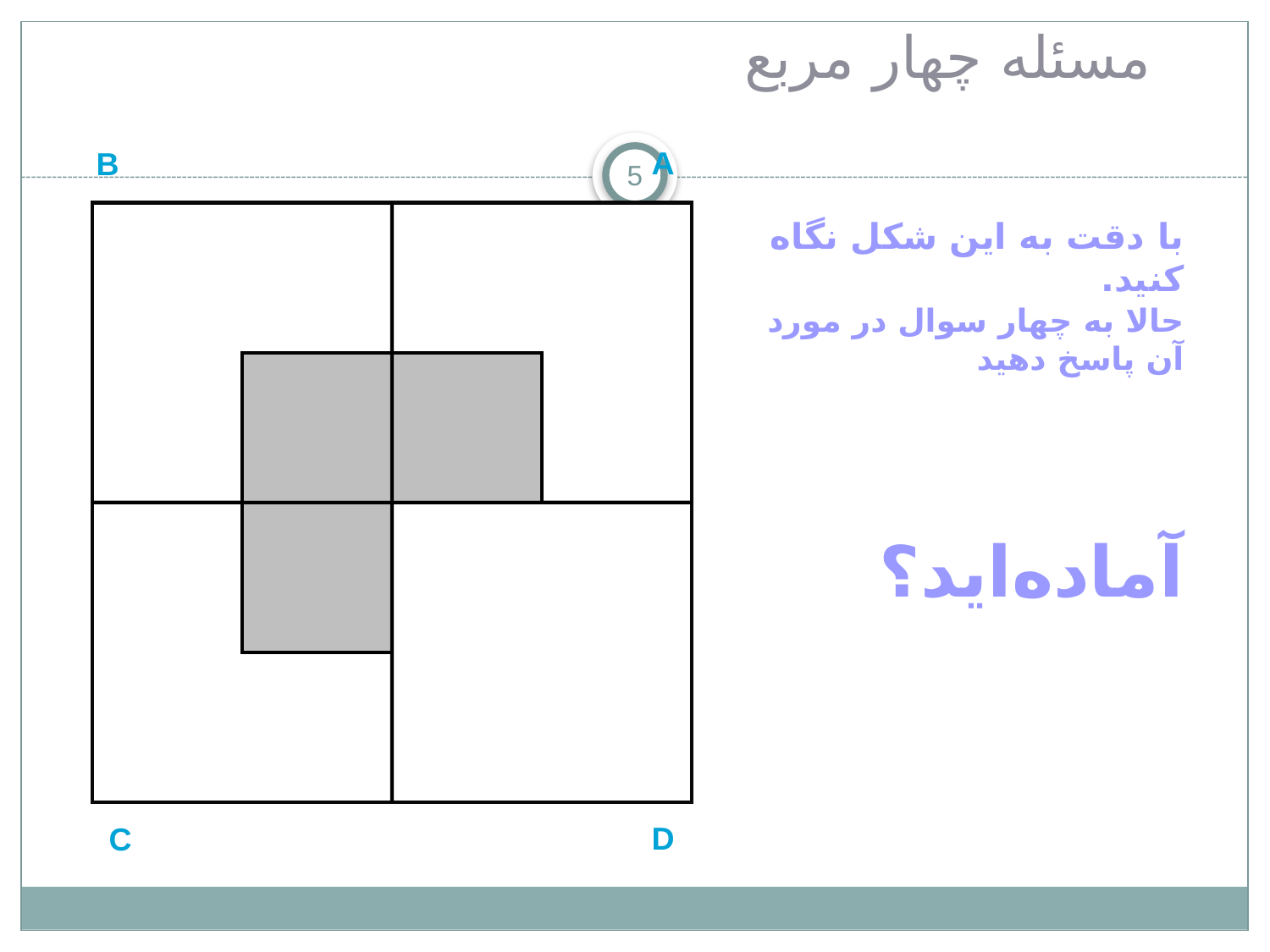

# مسئله چهار مربع
A
B
5

با دقت به اين شكل نگاه كنيد.
حالا به چهار سوال در مورد آن پاسخ دهيد
آماده‌ايد؟
D
C